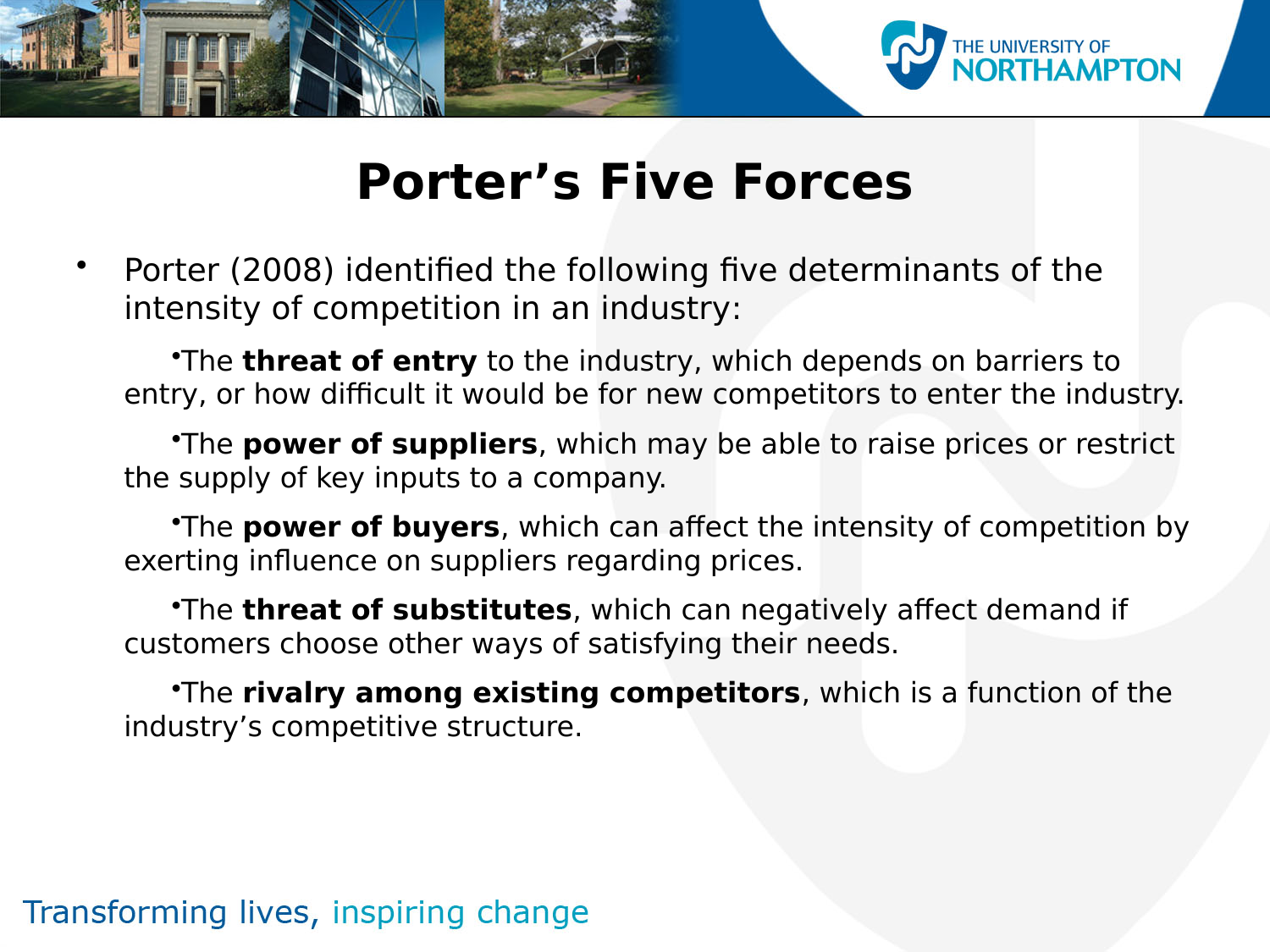

# Porter’s Five Forces
Porter (2008) identified the following five determinants of the intensity of competition in an industry:
The threat of entry to the industry, which depends on barriers to entry, or how difficult it would be for new competitors to enter the industry.
The power of suppliers, which may be able to raise prices or restrict the supply of key inputs to a company.
The power of buyers, which can affect the intensity of competition by exerting influence on suppliers regarding prices.
The threat of substitutes, which can negatively affect demand if customers choose other ways of satisfying their needs.
The rivalry among existing competitors, which is a function of the industry’s competitive structure.